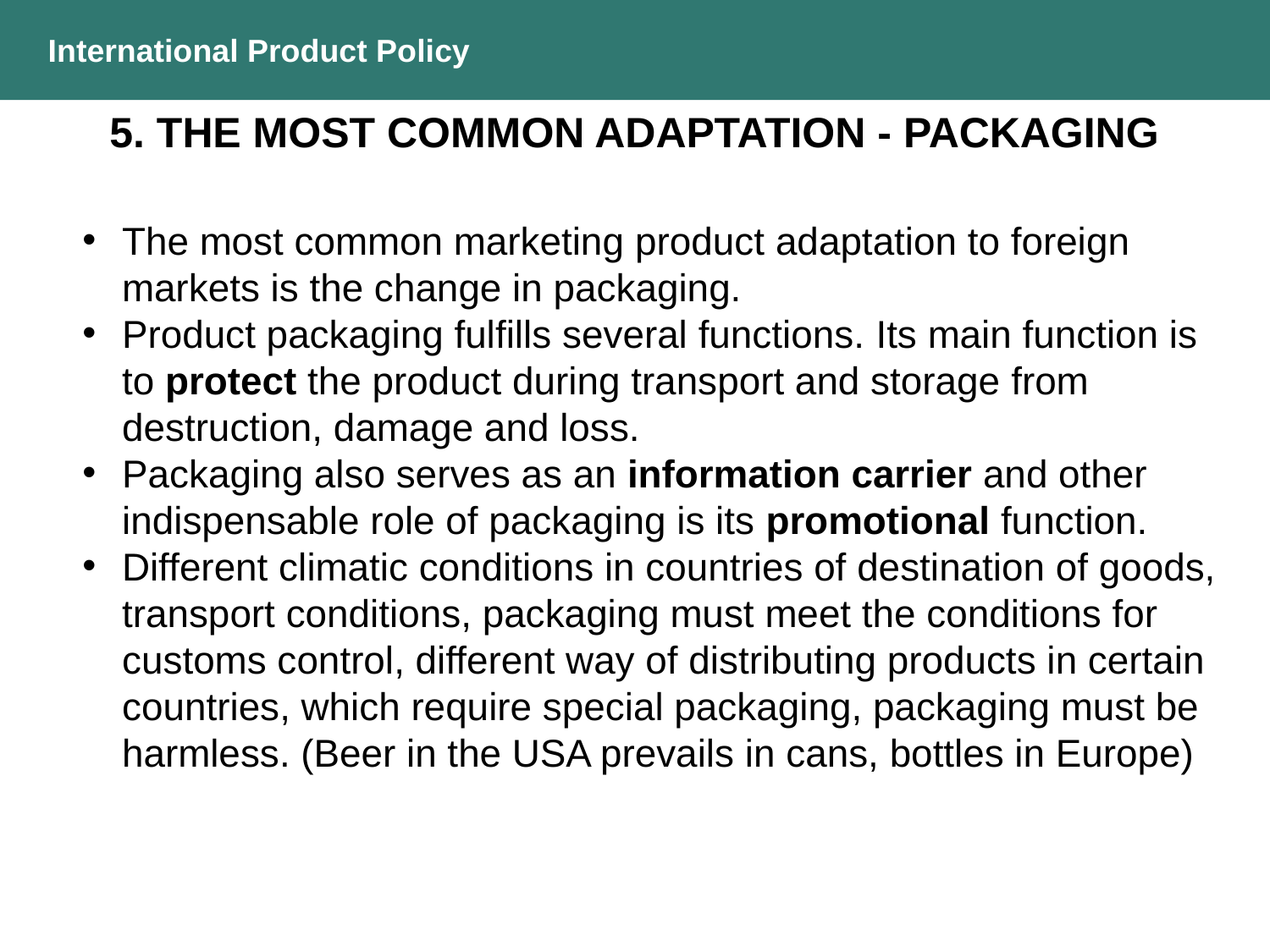

International Product Policy
5. THE MOST COMMON ADAPTATION - PACKAGING
The most common marketing product adaptation to foreign markets is the change in packaging.
Product packaging fulfills several functions. Its main function is to protect the product during transport and storage from destruction, damage and loss.
Packaging also serves as an information carrier and other indispensable role of packaging is its promotional function.
Different climatic conditions in countries of destination of goods, transport conditions, packaging must meet the conditions for customs control, different way of distributing products in certain countries, which require special packaging, packaging must be harmless. (Beer in the USA prevails in cans, bottles in Europe)